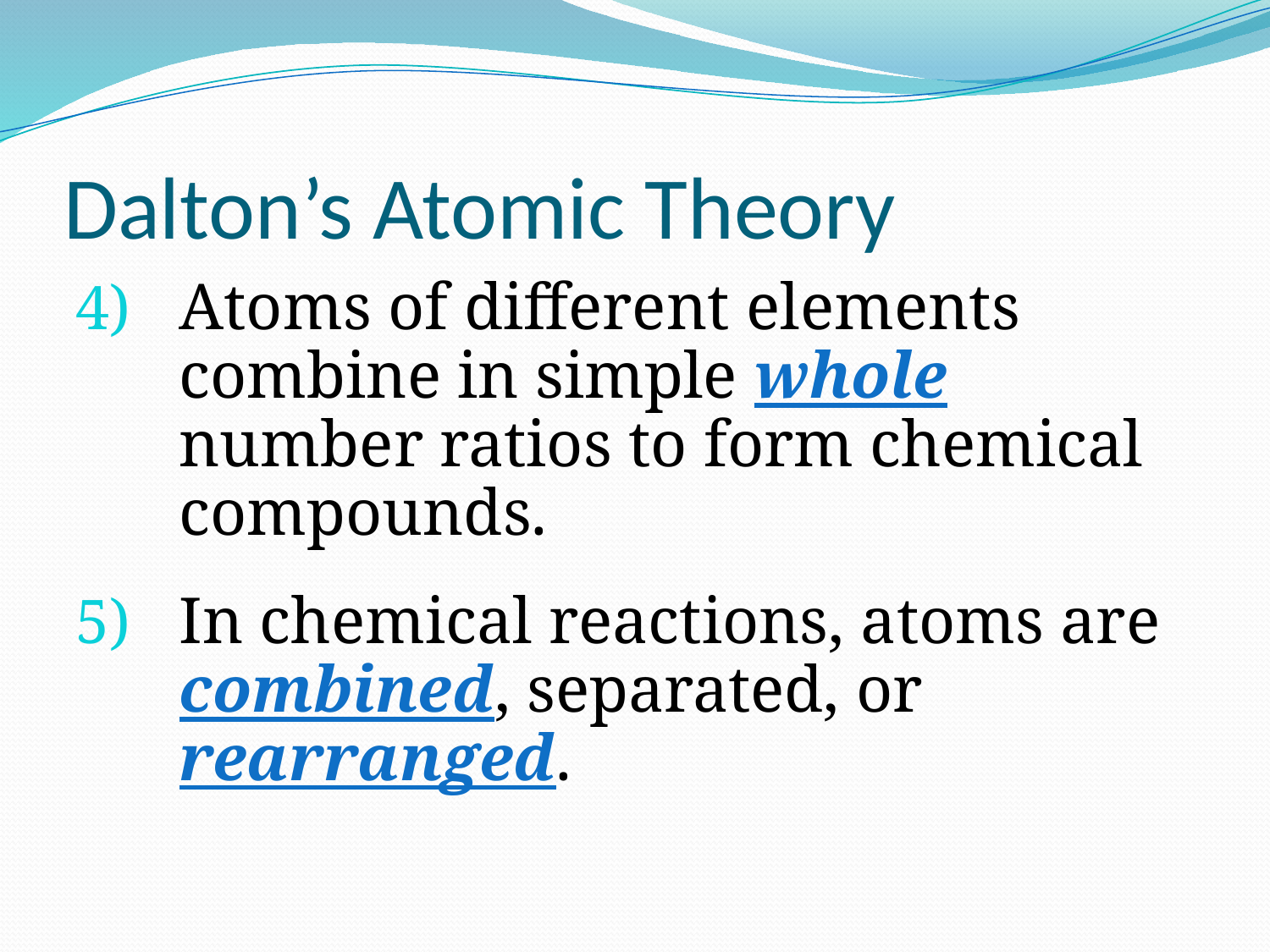

# Dalton’s Atomic Theory
Atoms of different elements combine in simple whole number ratios to form chemical compounds.

In chemical reactions, atoms are combined, separated, or rearranged.